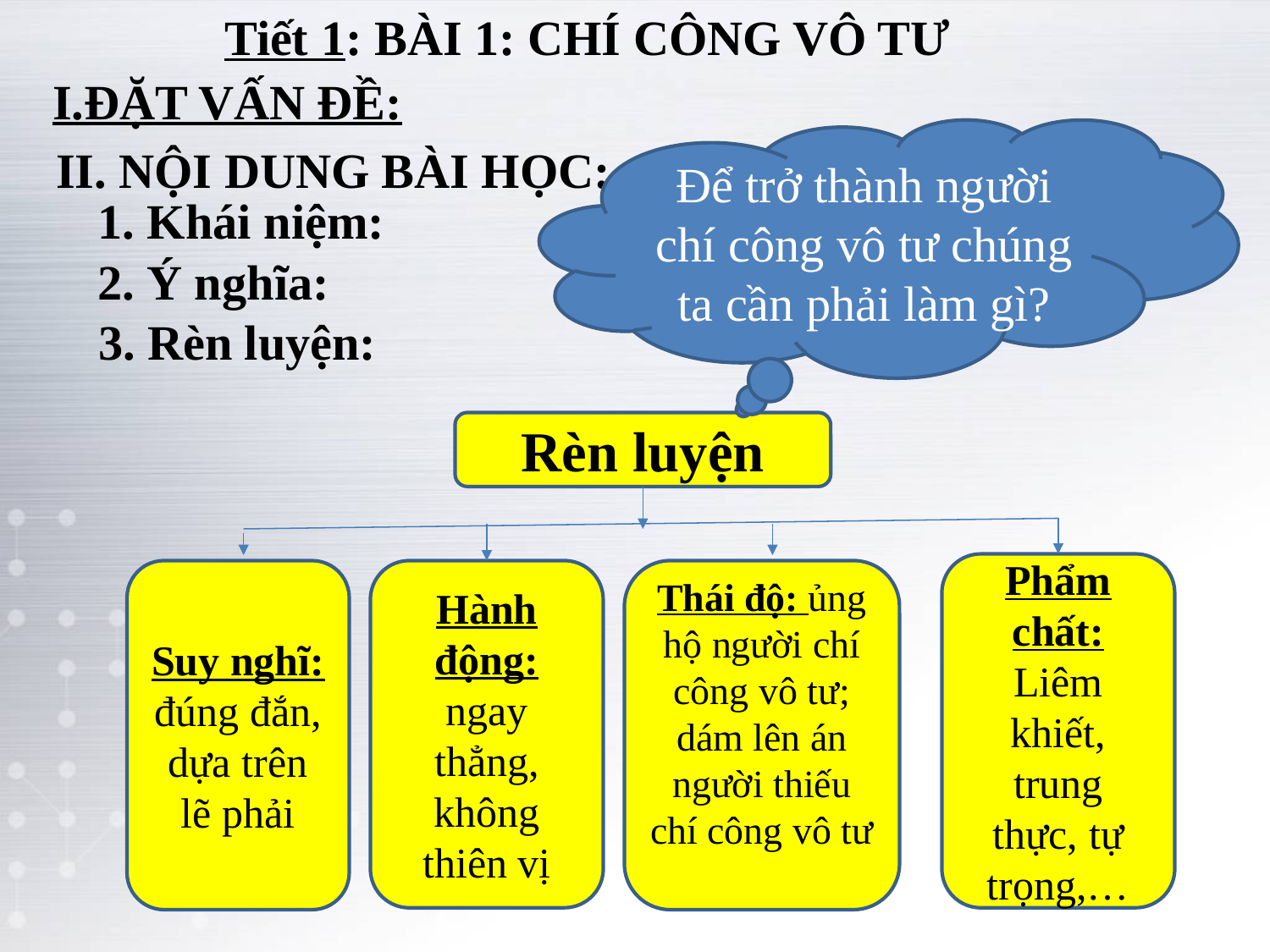

Tiết 1: BÀI 1: CHÍ CÔNG VÔ TƯ
I.ĐẶT VẤN ĐỀ:

Để trở thành người chí công vô tư chúng ta cần phải làm gì?
II. NỘI DUNG BÀI HỌC:
1. Khái niệm:
2. Ý nghĩa:
3. Rèn luyện:
Rèn luyện
Phẩm chất: Liêm khiết, trung thực, tự trọng,…
Suy nghĩ: đúng đắn, dựa trên lẽ phải
Hành động: ngay thẳng, không thiên vị
Thái độ: ủng hộ người chí công vô tư; dám lên án người thiếu chí công vô tư